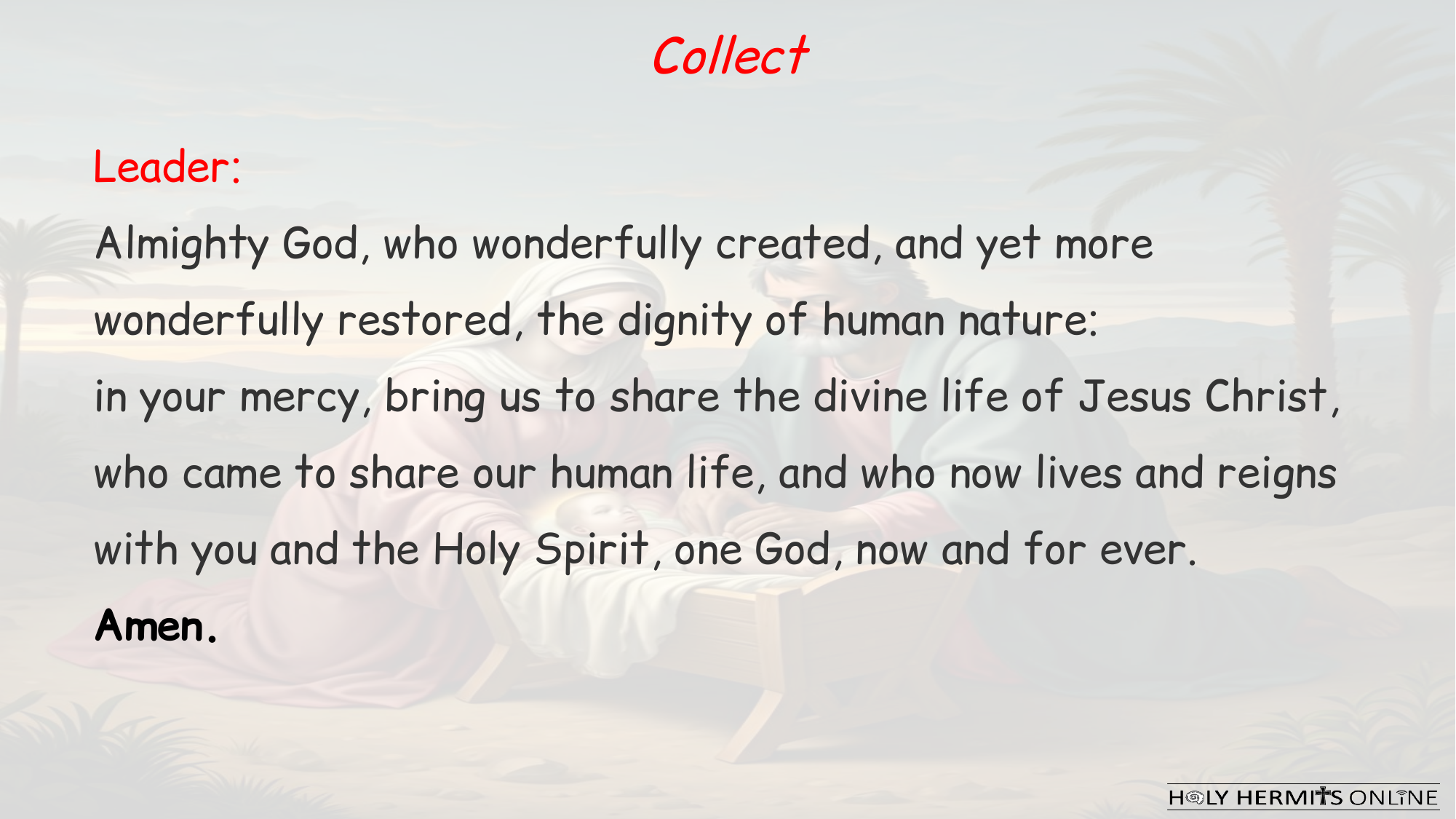

Collect
Leader:
Almighty God, who wonderfully created, and yet more wonderfully restored, the dignity of human nature:
in your mercy, bring us to share the divine life of Jesus Christ,
who came to share our human life, and who now lives and reigns with you and the Holy Spirit, one God, now and for ever.
Amen.